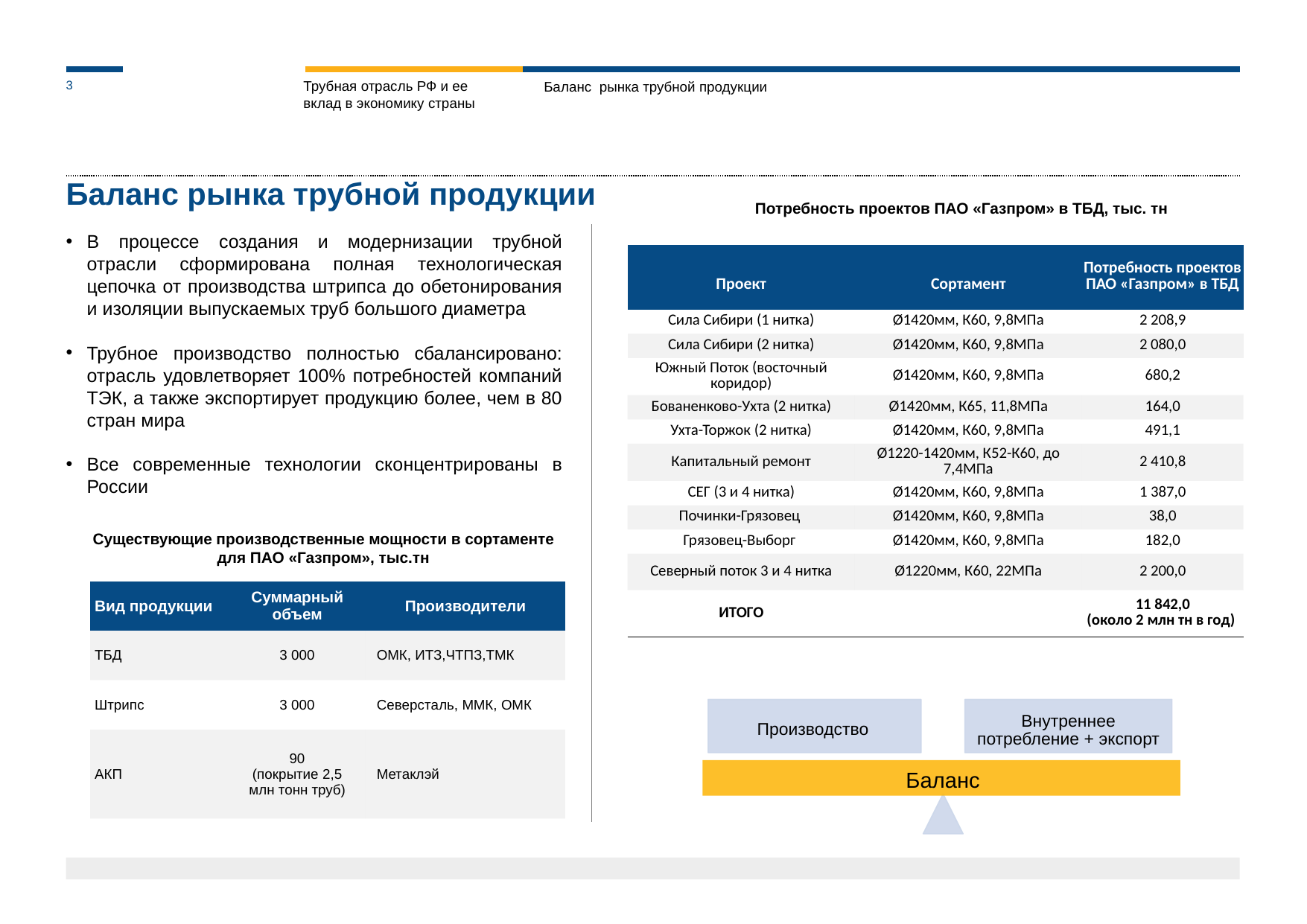

Трубная отрасль РФ и ее вклад в экономику страны

Баланс  рынка трубной продукции
Баланс рынка трубной продукции
Потребность проектов ПАО «Газпром» в ТБД, тыс. тн
В процессе создания и модернизации трубной отрасли сформирована полная технологическая цепочка от производства штрипса до обетонирования и изоляции выпускаемых труб большого диаметра

Трубное производство полностью сбалансировано: отрасль удовлетворяет 100% потребностей компаний ТЭК, а также экспортирует продукцию более, чем в 80 стран мира

Все современные технологии сконцентрированы в России

| Проект | Сортамент | Потребность проектов ПАО «Газпром» в ТБД |
| --- | --- | --- |
| Сила Сибири (1 нитка) | Ø1420мм, К60, 9,8МПа | 2 208,9 |
| Сила Сибири (2 нитка) | Ø1420мм, К60, 9,8МПа | 2 080,0 |
| Южный Поток (восточный коридор) | Ø1420мм, К60, 9,8МПа | 680,2 |
| Бованенково-Ухта (2 нитка) | Ø1420мм, К65, 11,8МПа | 164,0 |
| Ухта-Торжок (2 нитка) | Ø1420мм, К60, 9,8МПа | 491,1 |
| Капитальный ремонт | Ø1220-1420мм, К52-К60, до 7,4МПа | 2 410,8 |
| СЕГ (3 и 4 нитка) | Ø1420мм, К60, 9,8МПа | 1 387,0 |
| Починки-Грязовец | Ø1420мм, К60, 9,8МПа | 38,0 |
| Грязовец-Выборг | Ø1420мм, К60, 9,8МПа | 182,0 |
| Северный поток 3 и 4 нитка | Ø1220мм, К60, 22МПа | 2 200,0 |
| ИТОГО |  | 11 842,0 (около 2 млн тн в год) |
Существующие производственные мощности в сортаменте для ПАО «Газпром», тыс.тн

Производство

Внутреннее потребление + экспорт

| Вид продукции | Суммарный объем | Производители |
| --- | --- | --- |
| ТБД | 3 000 | ОМК, ИТЗ,ЧТПЗ,ТМК |
| Штрипс | 3 000 | Северсталь, ММК, ОМК |
| АКП | 90 (покрытие 2,5 млн тонн труб) | Метаклэй |
Баланс